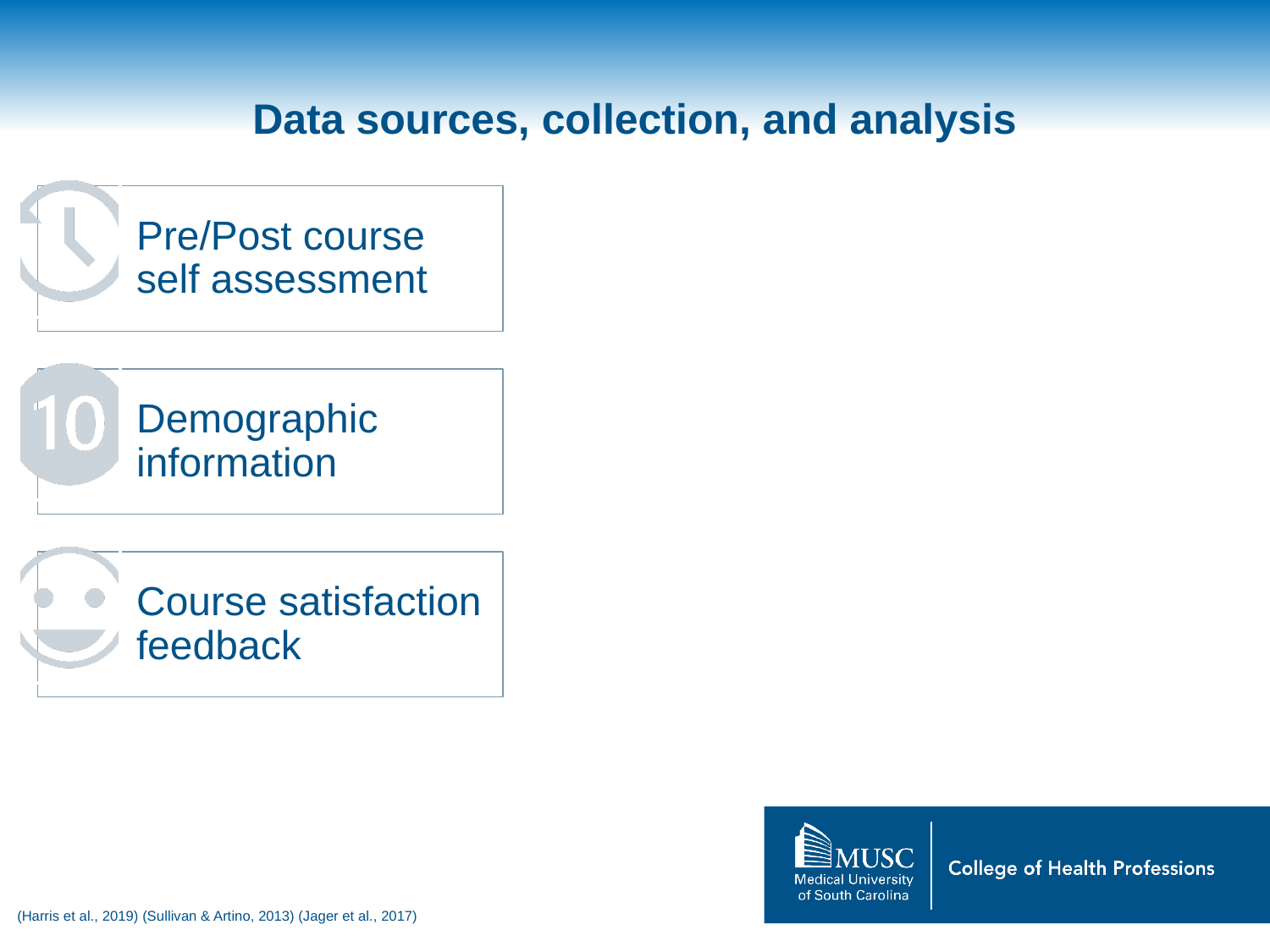

# Data sources, collection, and analysis
Pre/Post course self assessment
Demographic information
Course satisfaction feedback

(Harris et al., 2019) (Sullivan & Artino, 2013) (Jager et al., 2017)